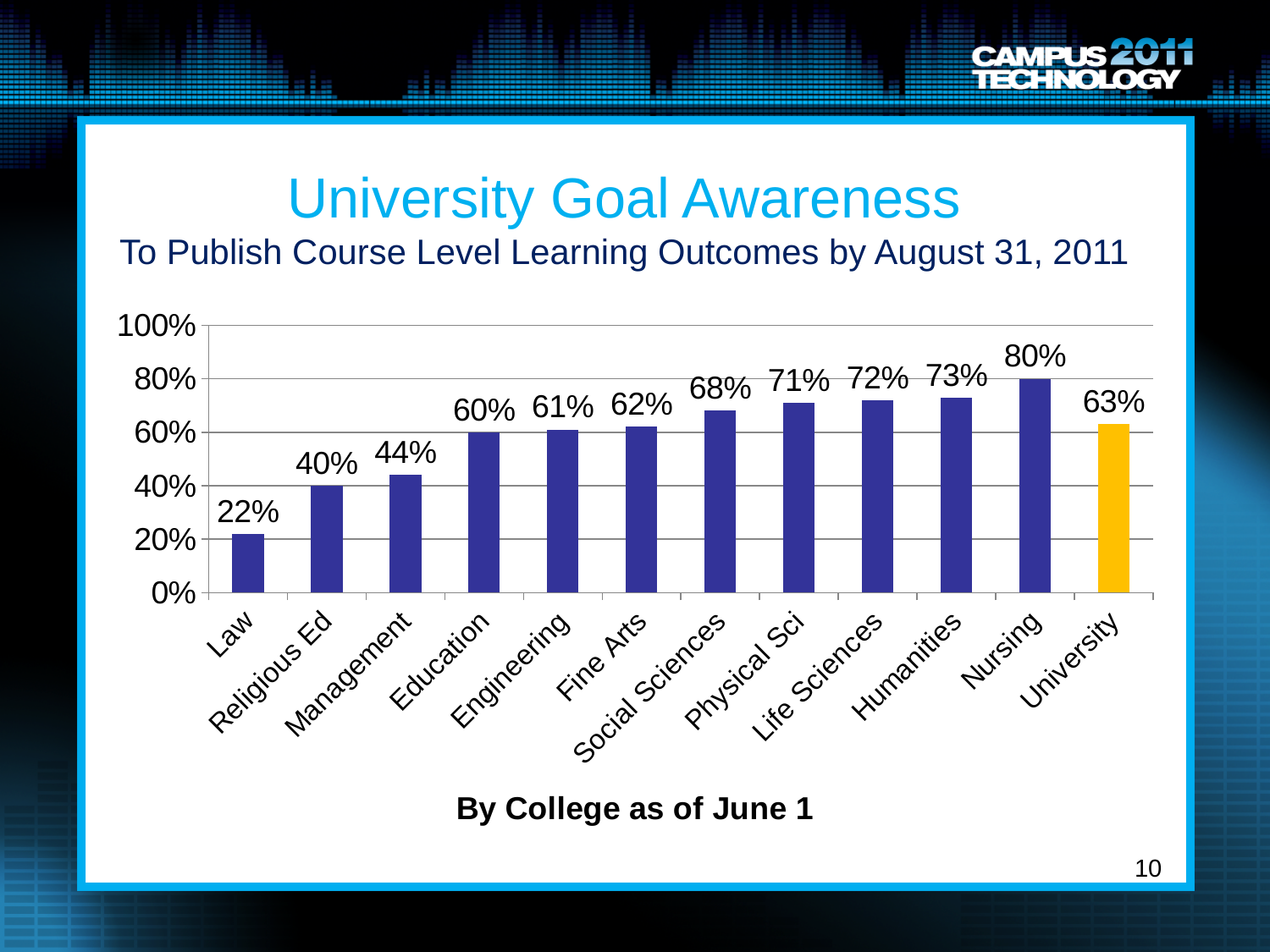

# University Goal Awareness To Publish Course Level Learning Outcomes by August 31, 2011

### Chart

| Category | Aware June 1 |
|---|---|
| Law | 0.2200000000000001 |
| Religious Ed | 0.4 |
| Management | 0.4400000000000002 |
| Education | 0.6000000000000004 |
| Engineering | 0.6100000000000004 |
| Fine Arts | 0.6200000000000004 |
| Social Sciences | 0.6800000000000007 |
| Physical Sci | 0.7100000000000004 |
| Life Sciences | 0.7200000000000004 |
| Humanities | 0.7300000000000004 |
| Nursing | 0.8 |
| University | 0.6300000000000004 |
10